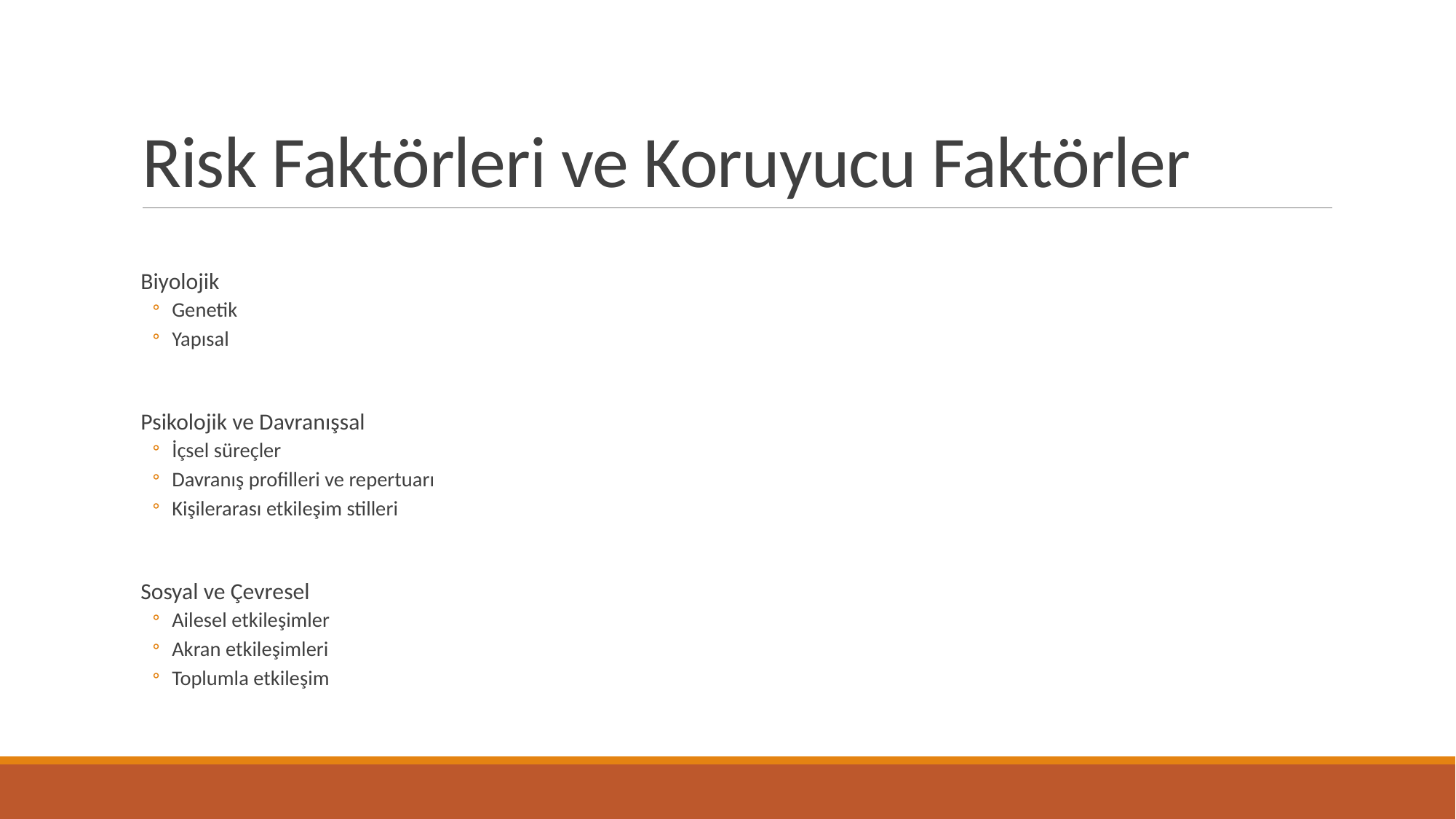

# Risk Faktörleri ve Koruyucu Faktörler

Biyolojik
Genetik
Yapısal

Psikolojik ve Davranışsal
İçsel süreçler
Davranış profilleri ve repertuarı
Kişilerarası etkileşim stilleri

Sosyal ve Çevresel
Ailesel etkileşimler
Akran etkileşimleri
Toplumla etkileşim